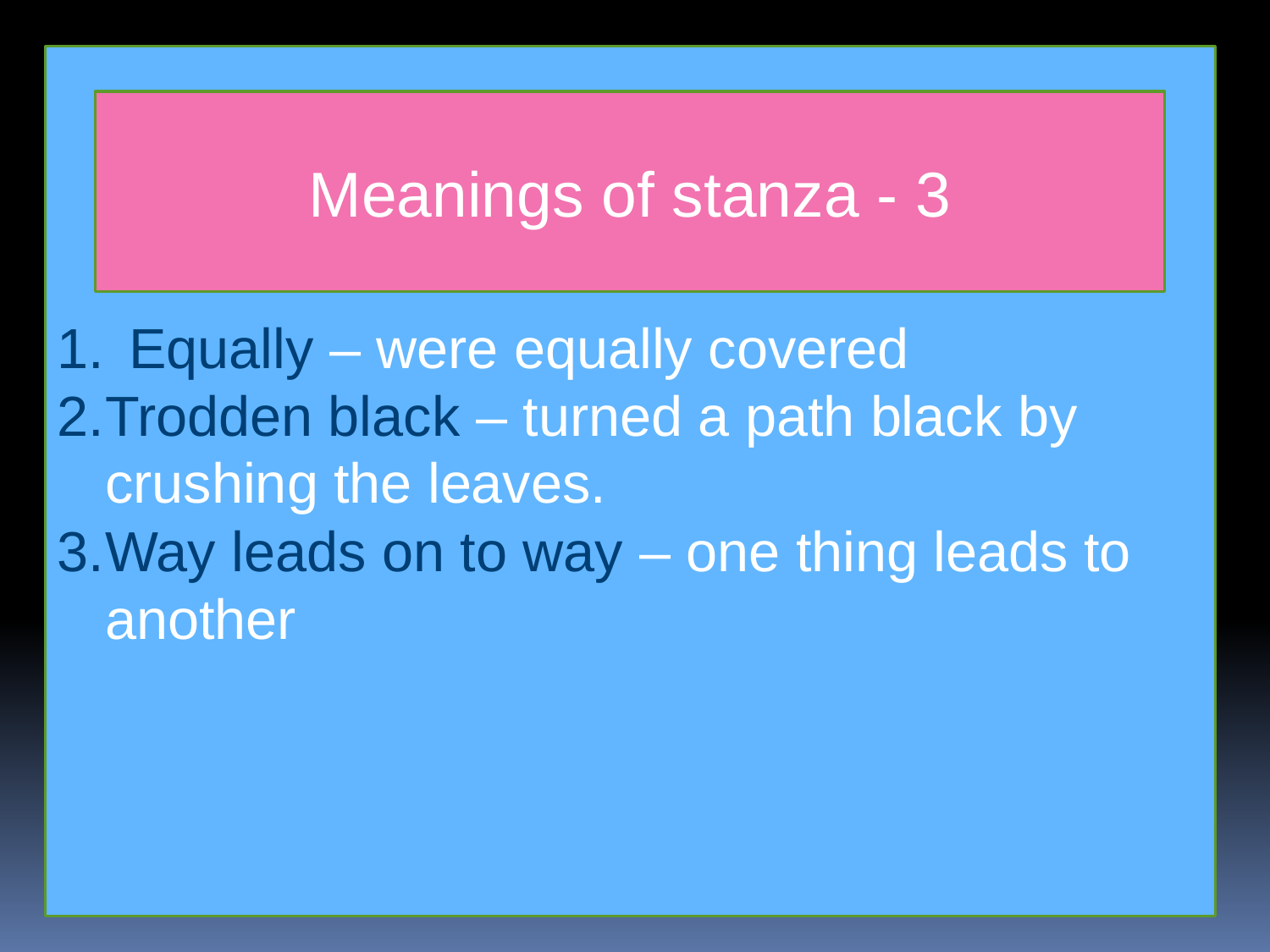

Equally – were equally covered
Trodden black – turned a path black by crushing the leaves.
Way leads on to way – one thing leads to another
Meanings of stanza - 3